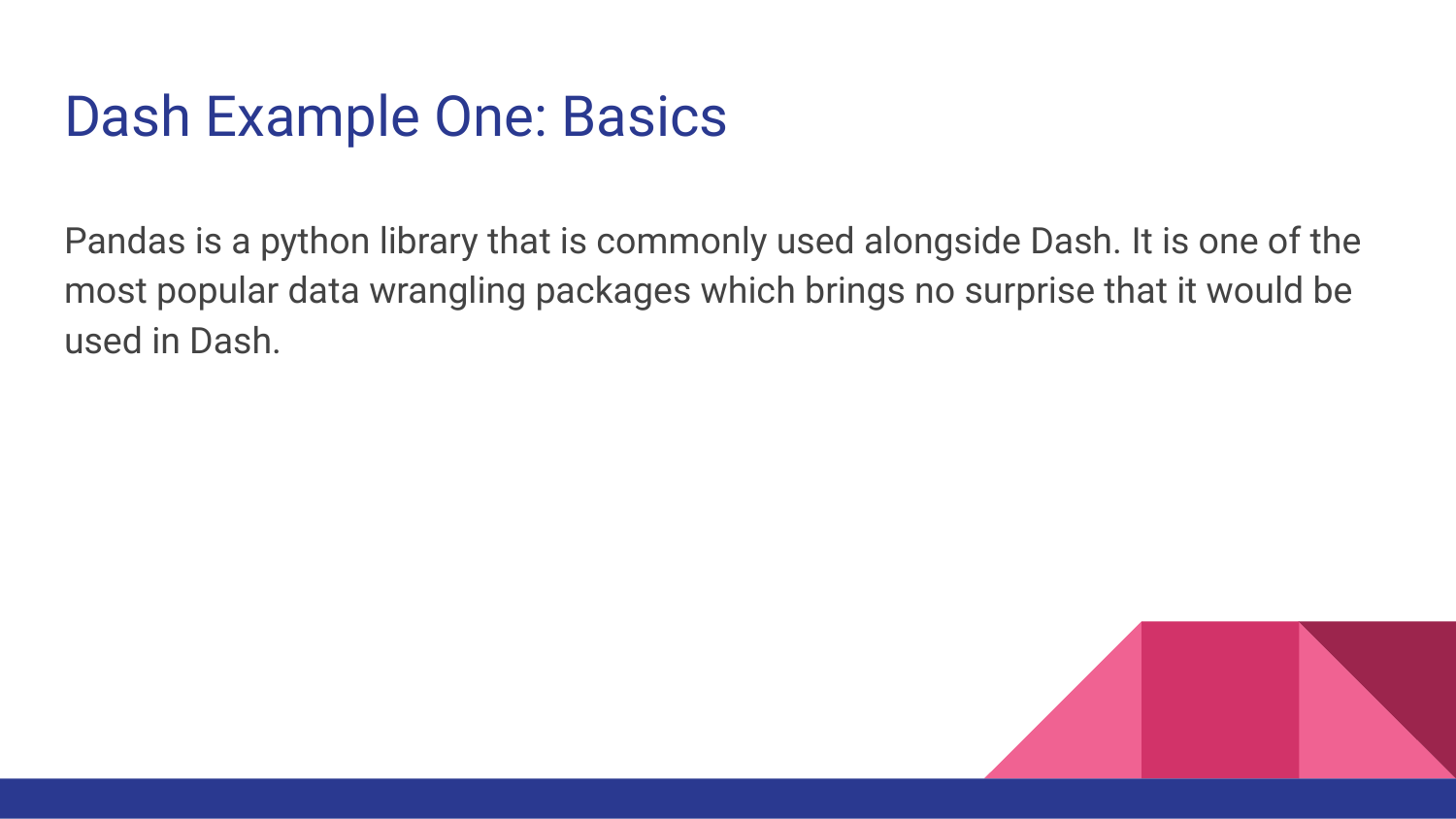

# Dash Example One: Basics
Pandas is a python library that is commonly used alongside Dash. It is one of the most popular data wrangling packages which brings no surprise that it would be used in Dash.